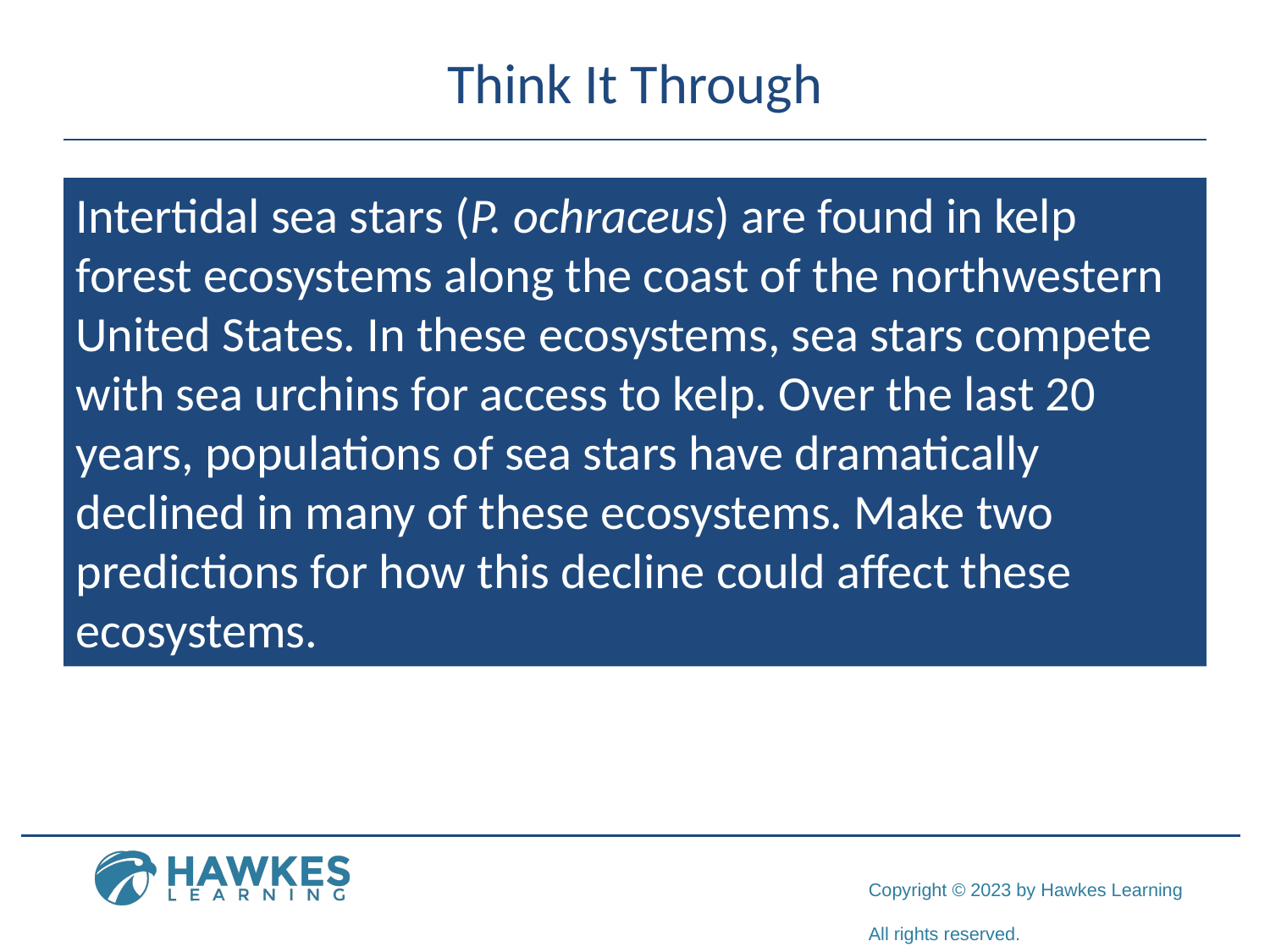

# Think It Through
Intertidal sea stars (P. ochraceus) are found in kelp forest ecosystems along the coast of the northwestern United States. In these ecosystems, sea stars compete with sea urchins for access to kelp. Over the last 20 years, populations of sea stars have dramatically declined in many of these ecosystems. Make two predictions for how this decline could affect these ecosystems.